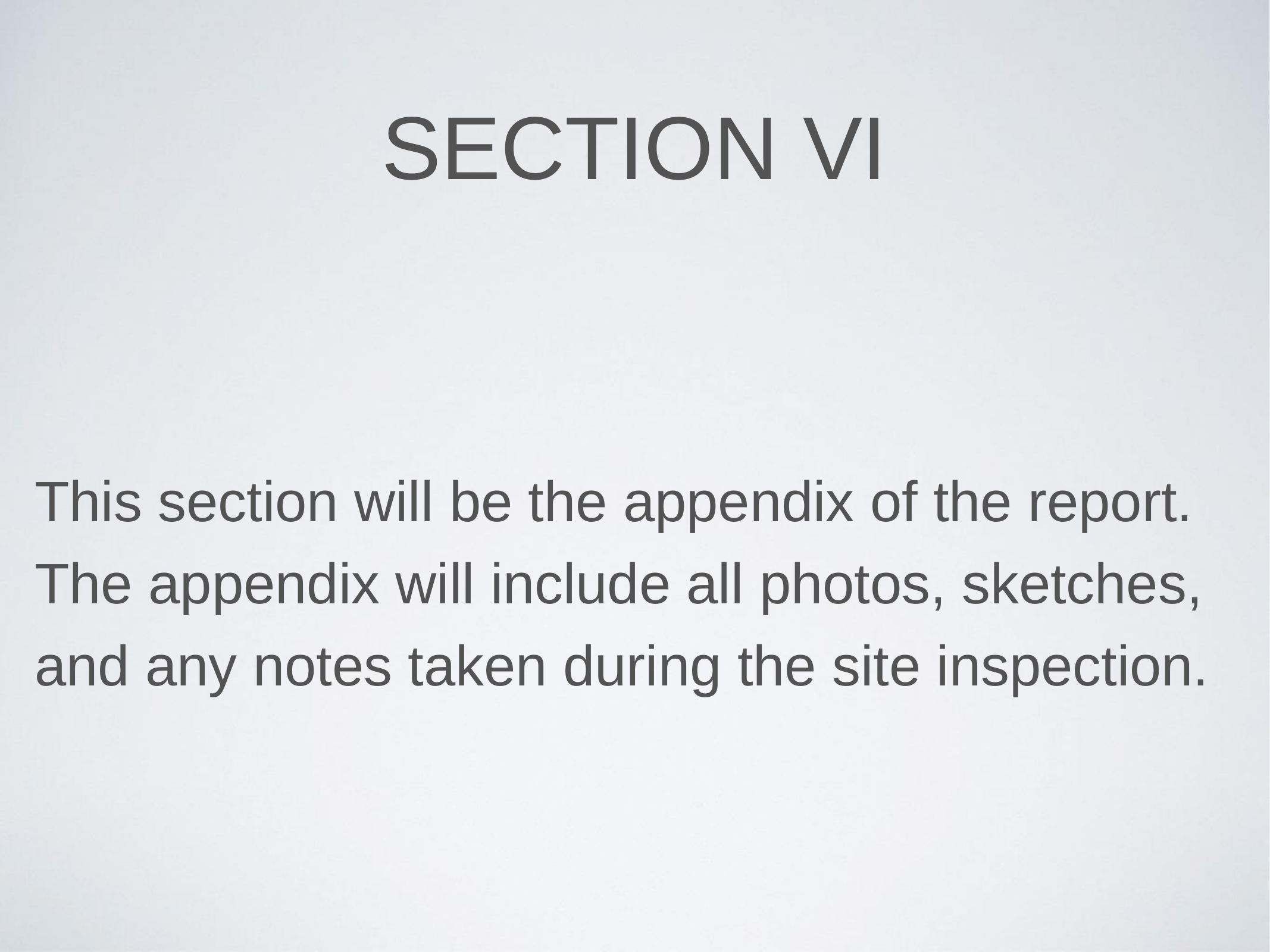

# Section VI
This section will be the appendix of the report.  The appendix will include all photos, sketches, and any notes taken during the site inspection.